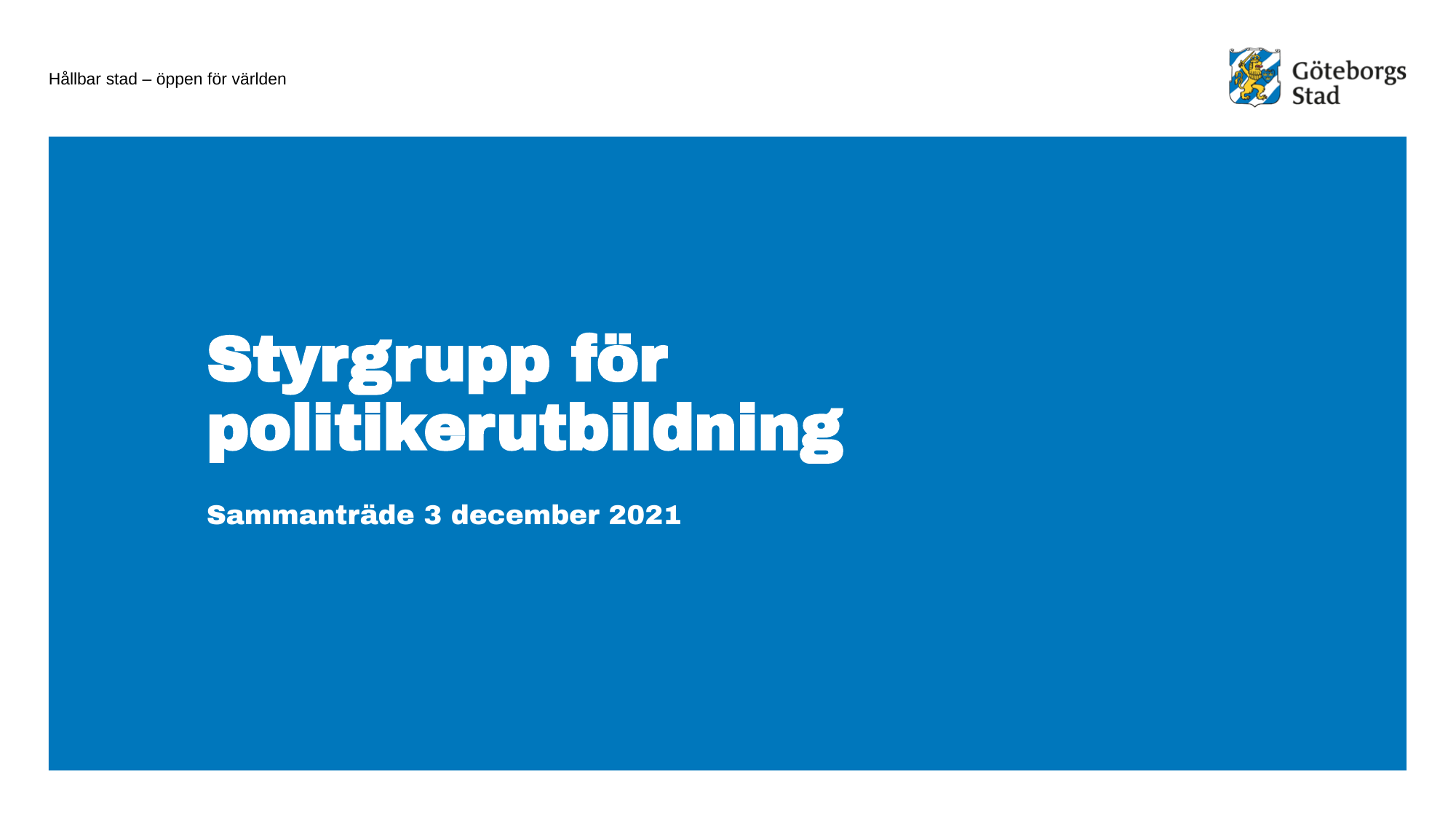

# Styrgrupp för politikerutbildning
Sammanträde 3 december 2021